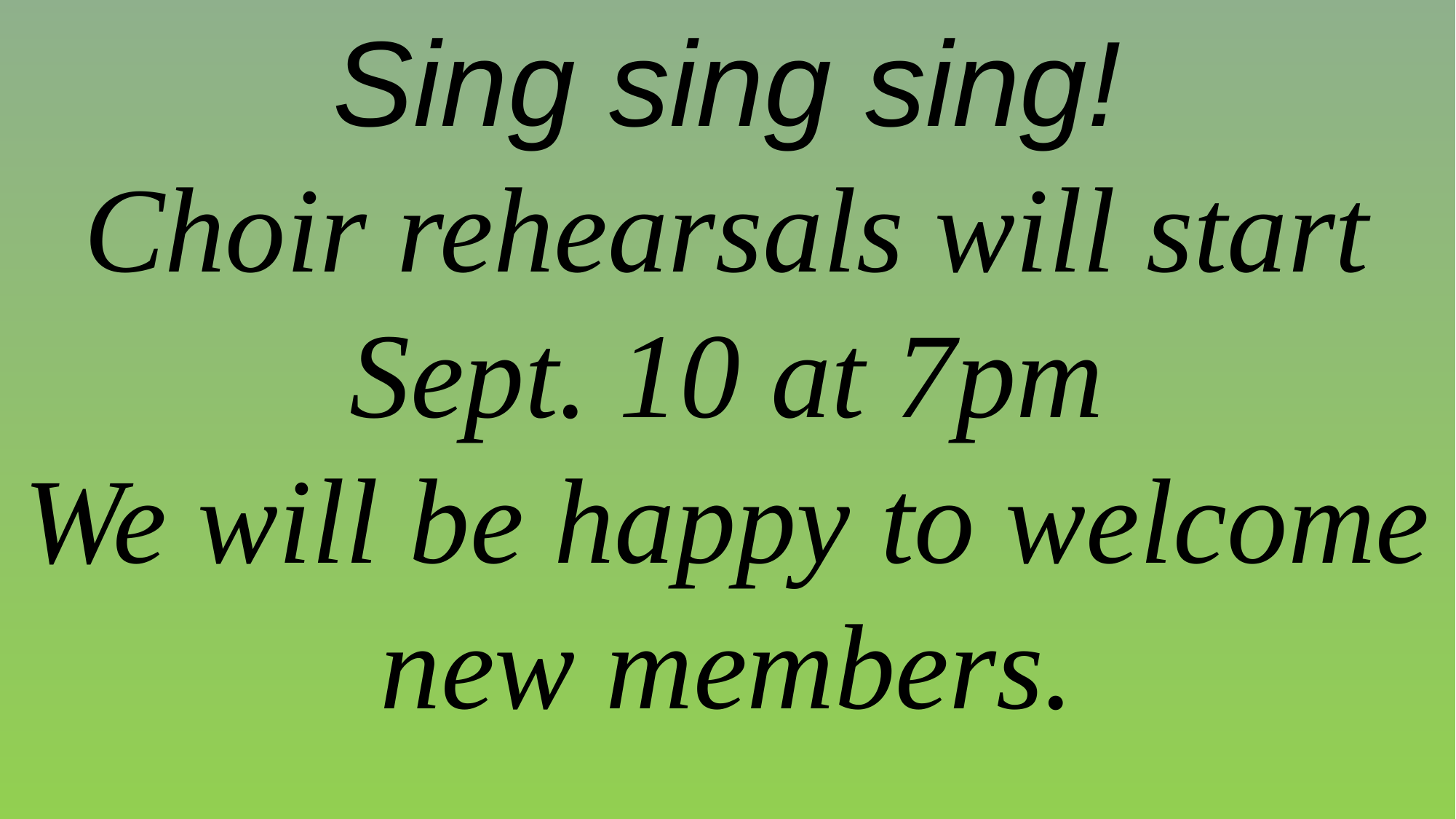

Sing sing sing!
Choir rehearsals will start Sept. 10 at 7pm
We will be happy to welcome new members.